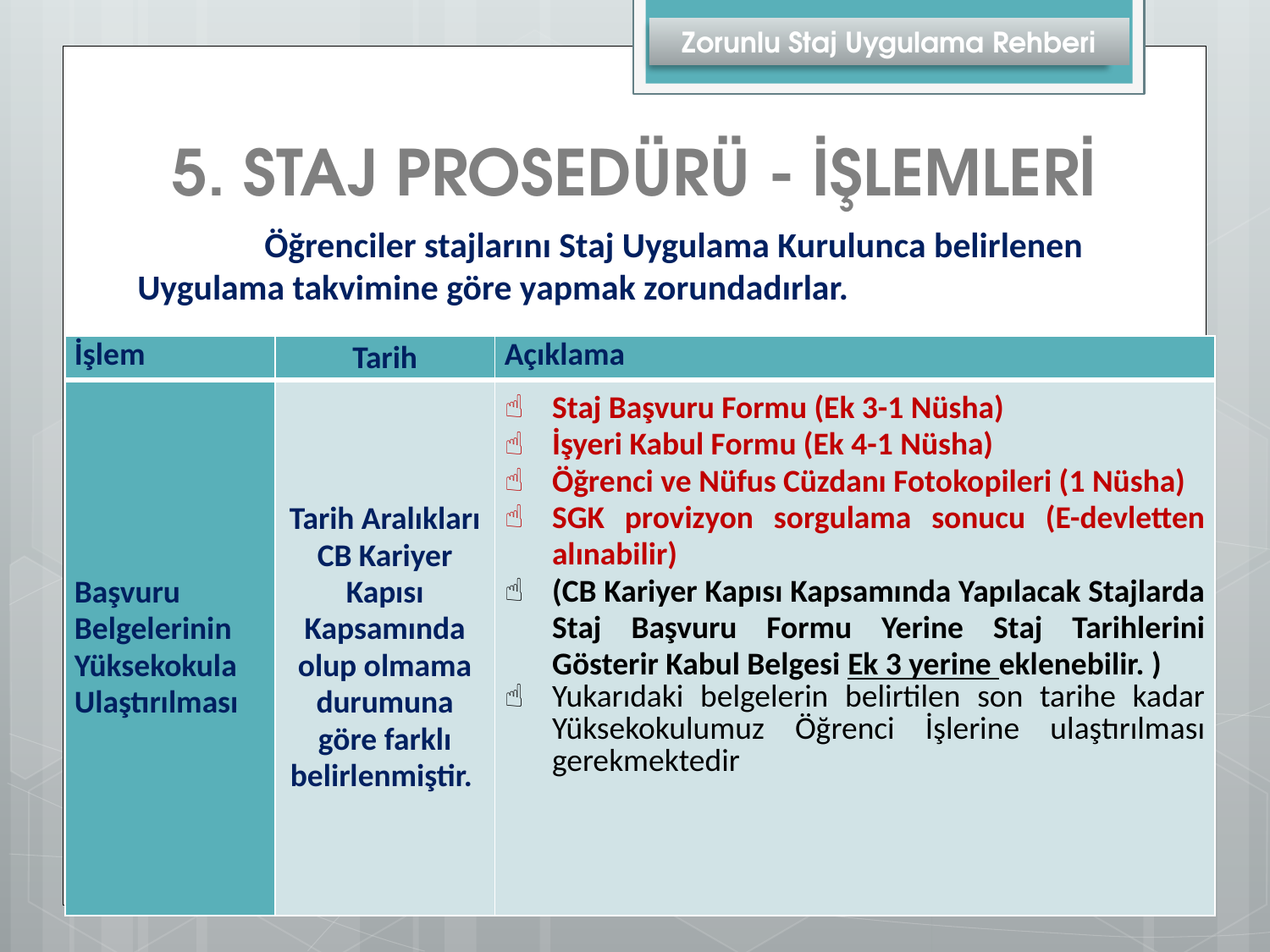

5. STAJ PROSEDÜRÜ - İŞLEMLERİ
	Öğrenciler stajlarını Staj Uygulama Kurulunca belirlenen Uygulama takvimine göre yapmak zorundadırlar.
| İşlem | Tarih | Açıklama |
| --- | --- | --- |
| Başvuru Belgelerinin Yüksekokula Ulaştırılması | Tarih Aralıkları CB Kariyer Kapısı Kapsamında olup olmama durumuna göre farklı belirlenmiştir. | Staj Başvuru Formu (Ek 3-1 Nüsha) İşyeri Kabul Formu (Ek 4-1 Nüsha) Öğrenci ve Nüfus Cüzdanı Fotokopileri (1 Nüsha) SGK provizyon sorgulama sonucu (E-devletten alınabilir) (CB Kariyer Kapısı Kapsamında Yapılacak Stajlarda Staj Başvuru Formu Yerine Staj Tarihlerini Gösterir Kabul Belgesi Ek 3 yerine eklenebilir. ) Yukarıdaki belgelerin belirtilen son tarihe kadar Yüksekokulumuz Öğrenci İşlerine ulaştırılması gerekmektedir |